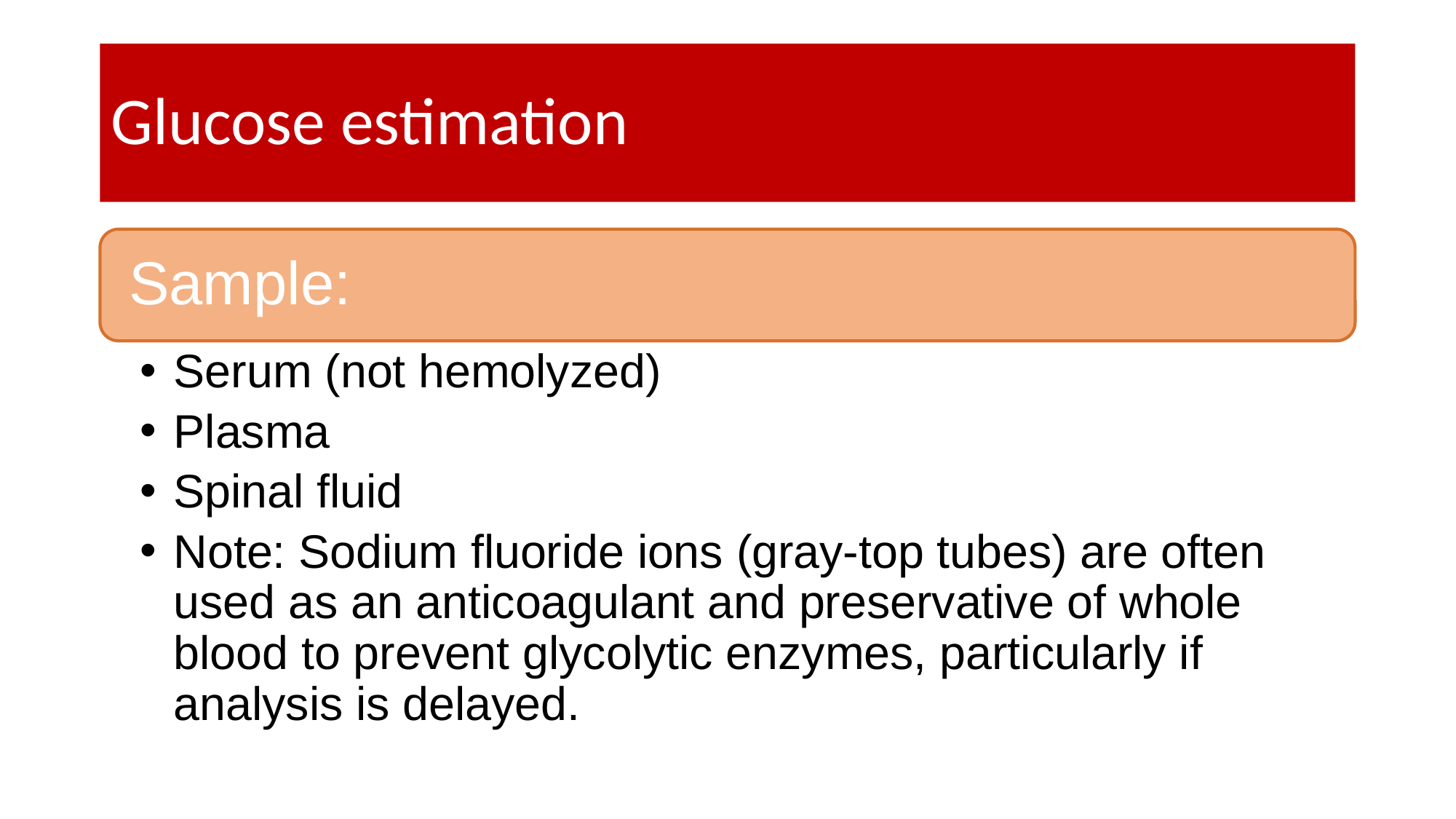

# Glucose estimation
Sample:
Serum (not hemolyzed)
Plasma
Spinal fluid
Note: Sodium fluoride ions (gray-top tubes) are often used as an anticoagulant and preservative of whole blood to prevent glycolytic enzymes, particularly if analysis is delayed.